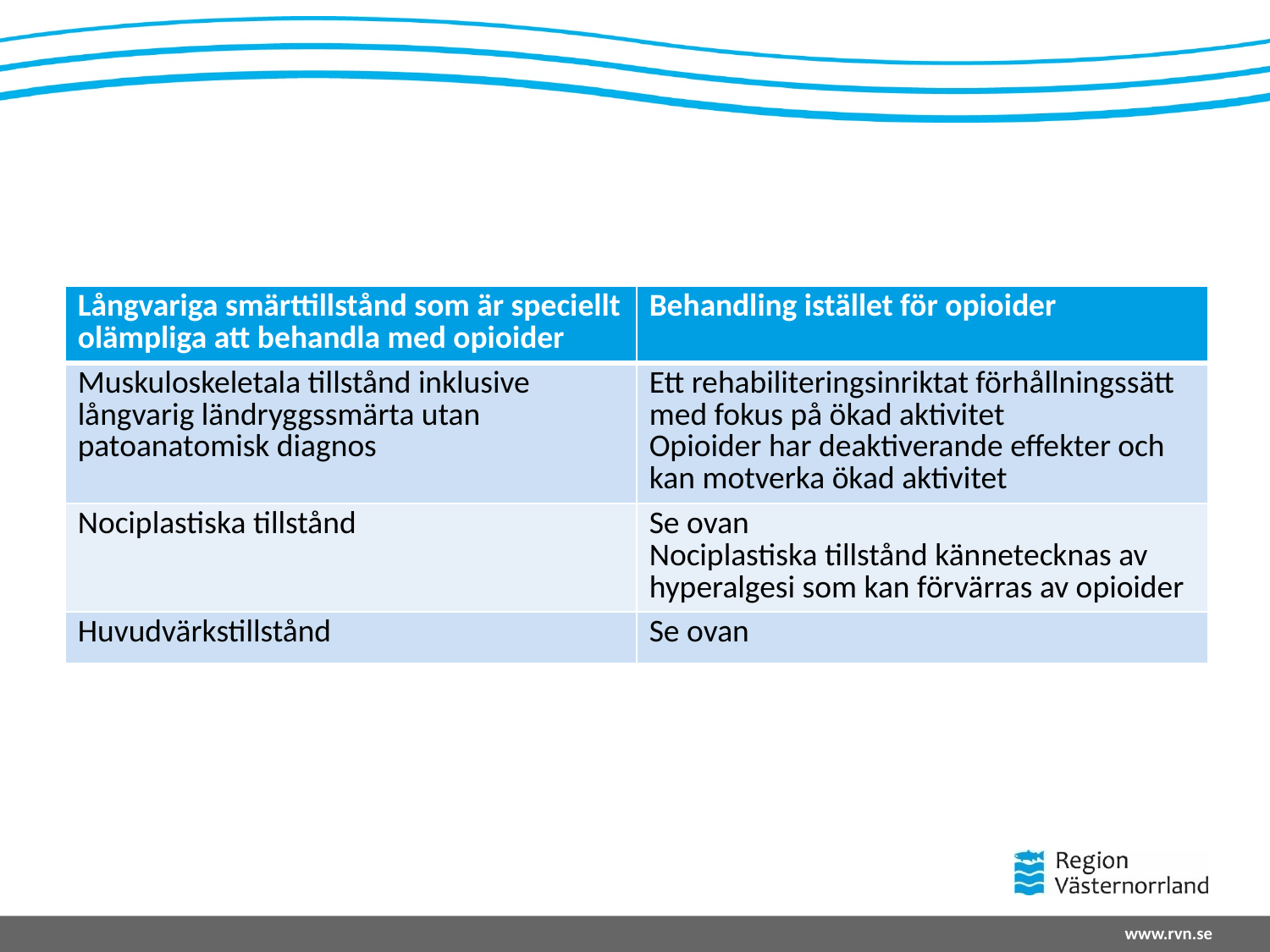

#
| Långvariga smärttillstånd som är speciellt olämpliga att behandla med opioider | Behandling istället för opioider |
| --- | --- |
| Muskuloskeletala tillstånd inklusive långvarig ländryggssmärta utan patoanatomisk diagnos | Ett rehabiliteringsinriktat förhållningssätt med fokus på ökad aktivitet Opioider har deaktiverande effekter och kan motverka ökad aktivitet |
| Nociplastiska tillstånd | Se ovan Nociplastiska tillstånd kännetecknas av hyperalgesi som kan förvärras av opioider |
| Huvudvärkstillstånd | Se ovan |